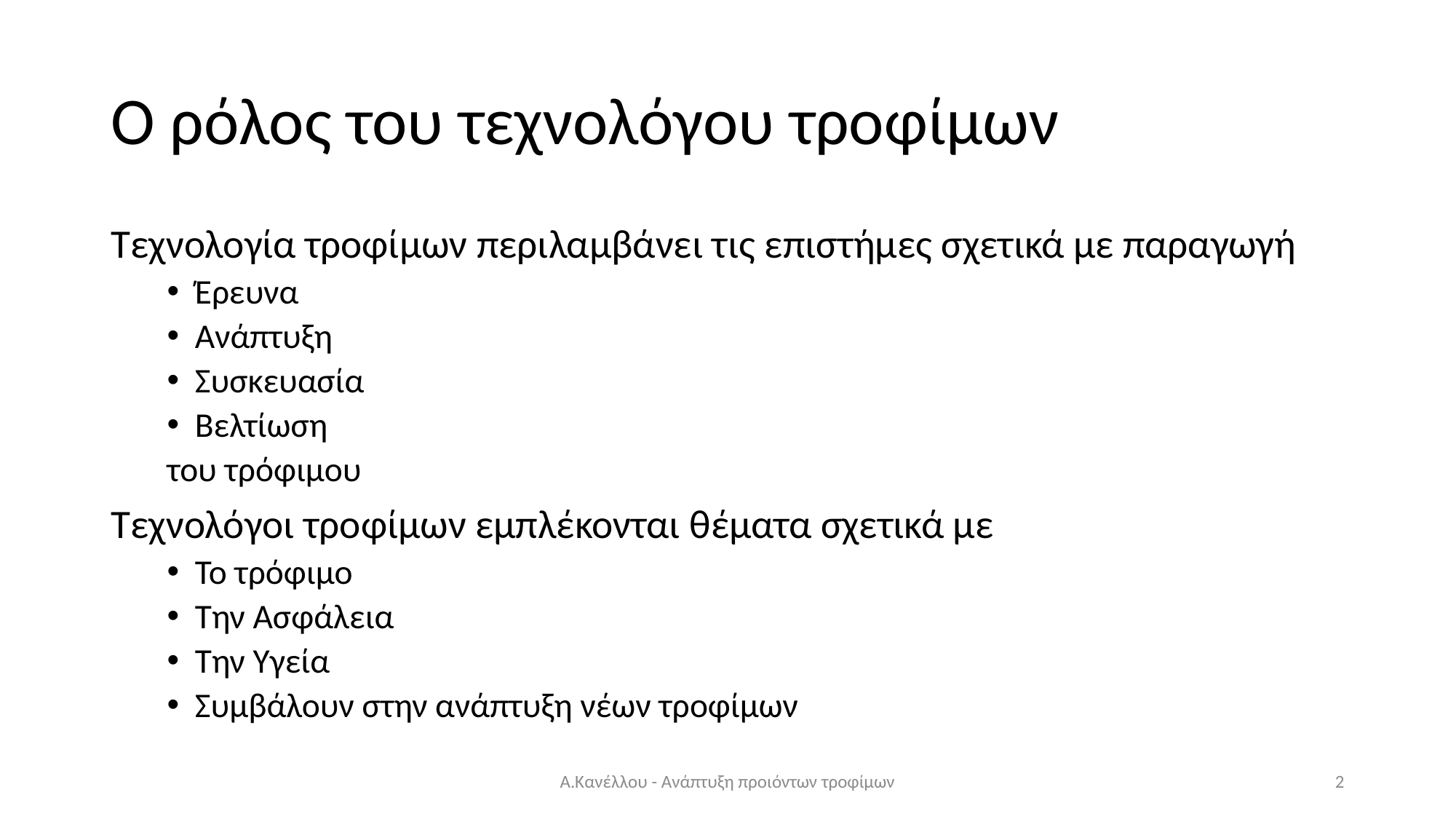

# O ρόλος του τεχνολόγου τροφίμων
Τεχνολογία τροφίμων περιλαμβάνει τις επιστήμες σχετικά με παραγωγή
Έρευνα
Ανάπτυξη
Συσκευασία
Βελτίωση
του τρόφιμου
Τεχνολόγοι τροφίμων εμπλέκονται θέματα σχετικά με
Το τρόφιμο
Την Ασφάλεια
Την Υγεία
Συμβάλουν στην ανάπτυξη νέων τροφίμων

Α.Κανέλλου - Ανάπτυξη προιόντων τροφίμων
2